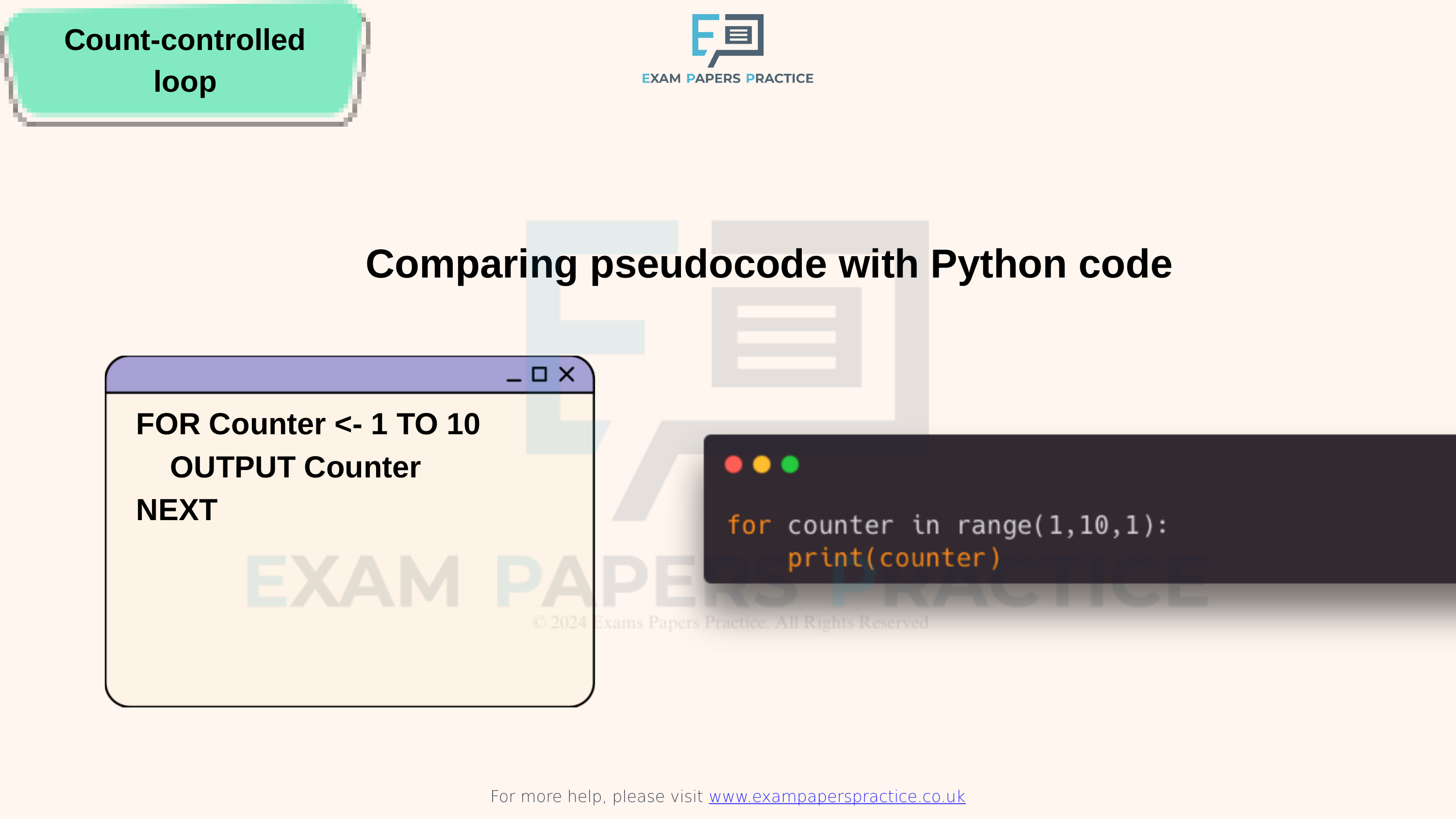

Count-controlled loop

For more help, please visit www.exampaperspractice.co.uk
Comparing pseudocode with Python code

FOR Counter <- 1 TO 10
    OUTPUT Counter
NEXT